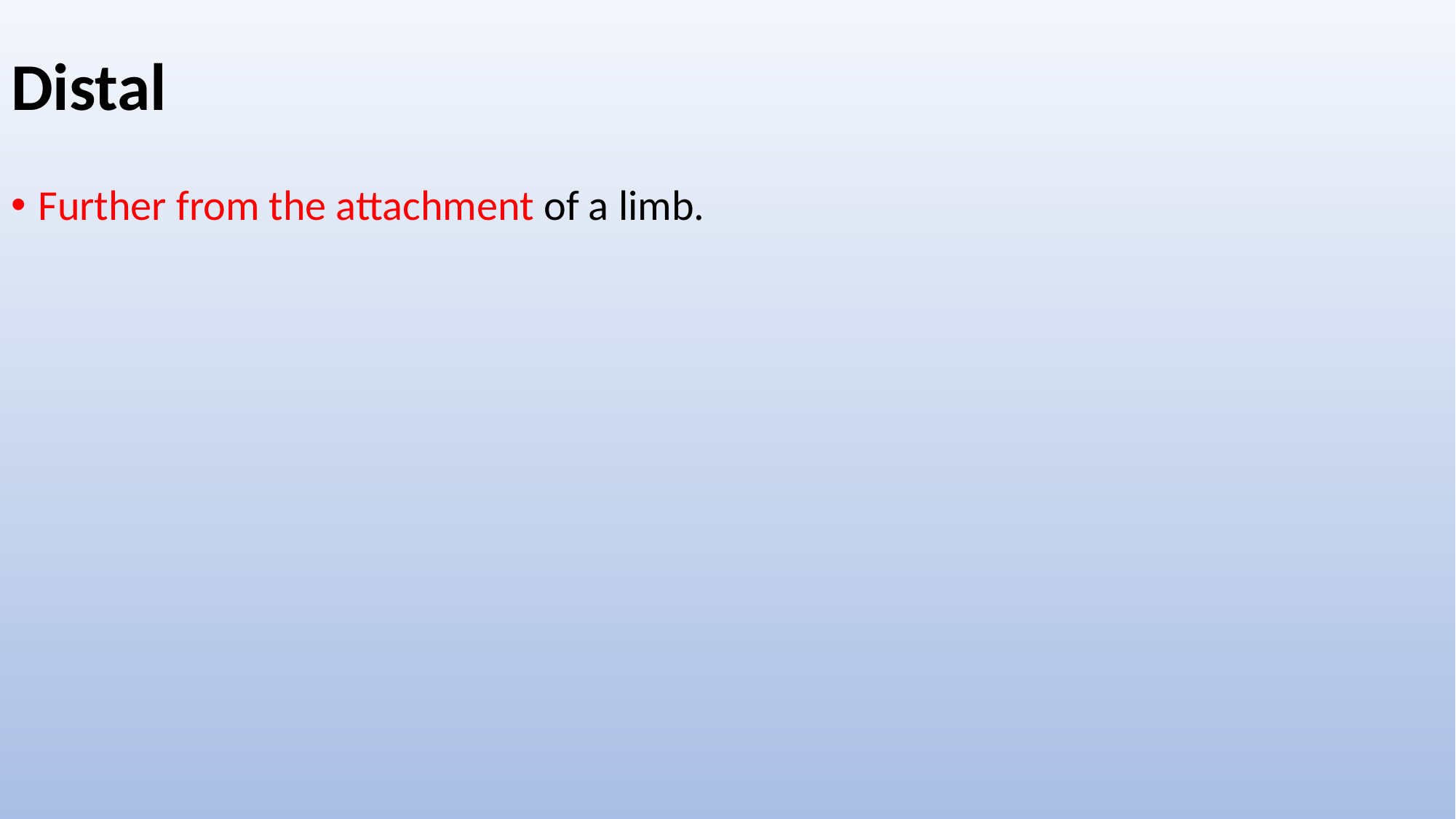

# Distal
Further from the attachment of a limb.